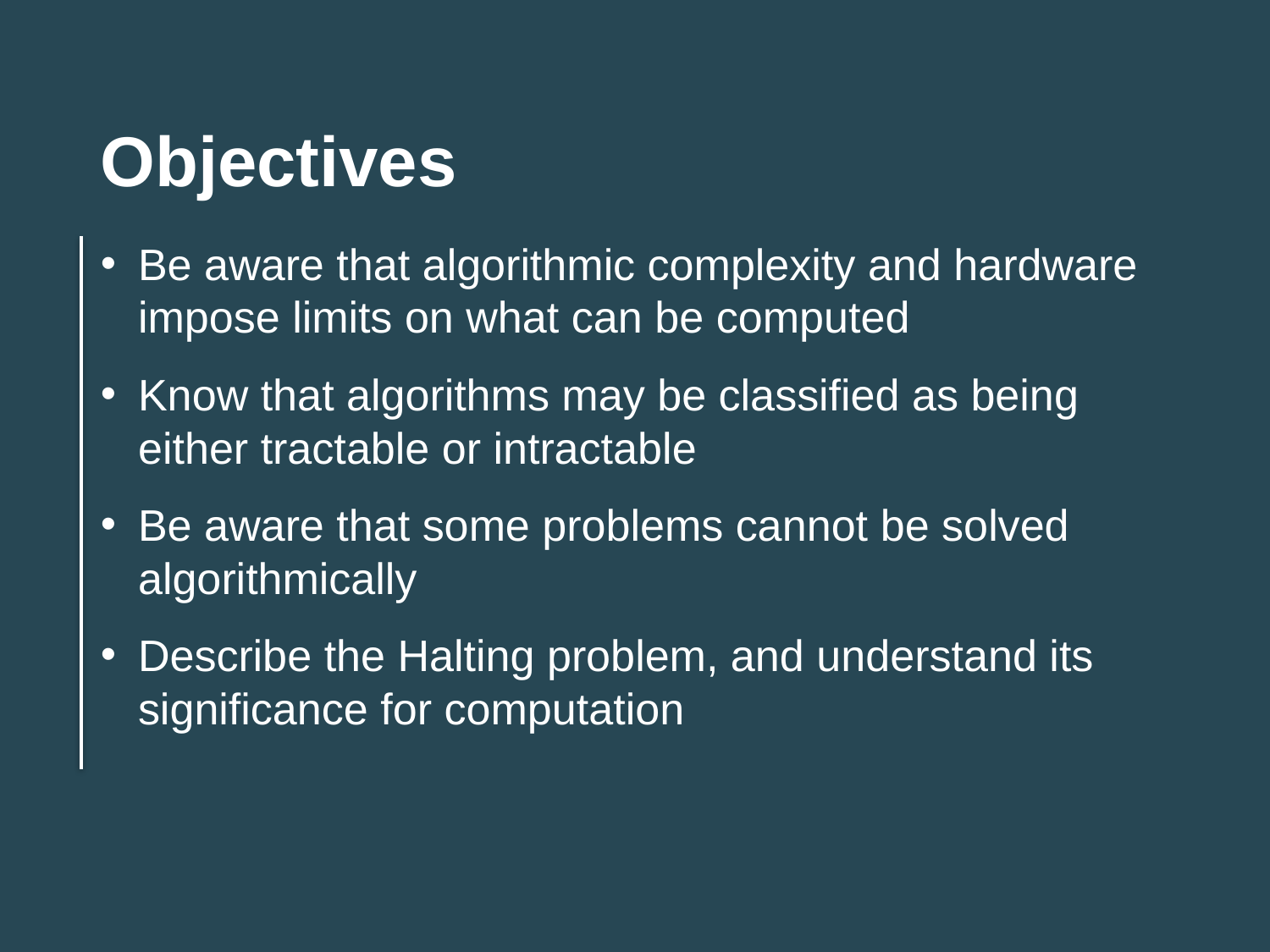

Objectives
Be aware that algorithmic complexity and hardware impose limits on what can be computed
Know that algorithms may be classified as being either tractable or intractable
Be aware that some problems cannot be solved algorithmically
Describe the Halting problem, and understand its significance for computation